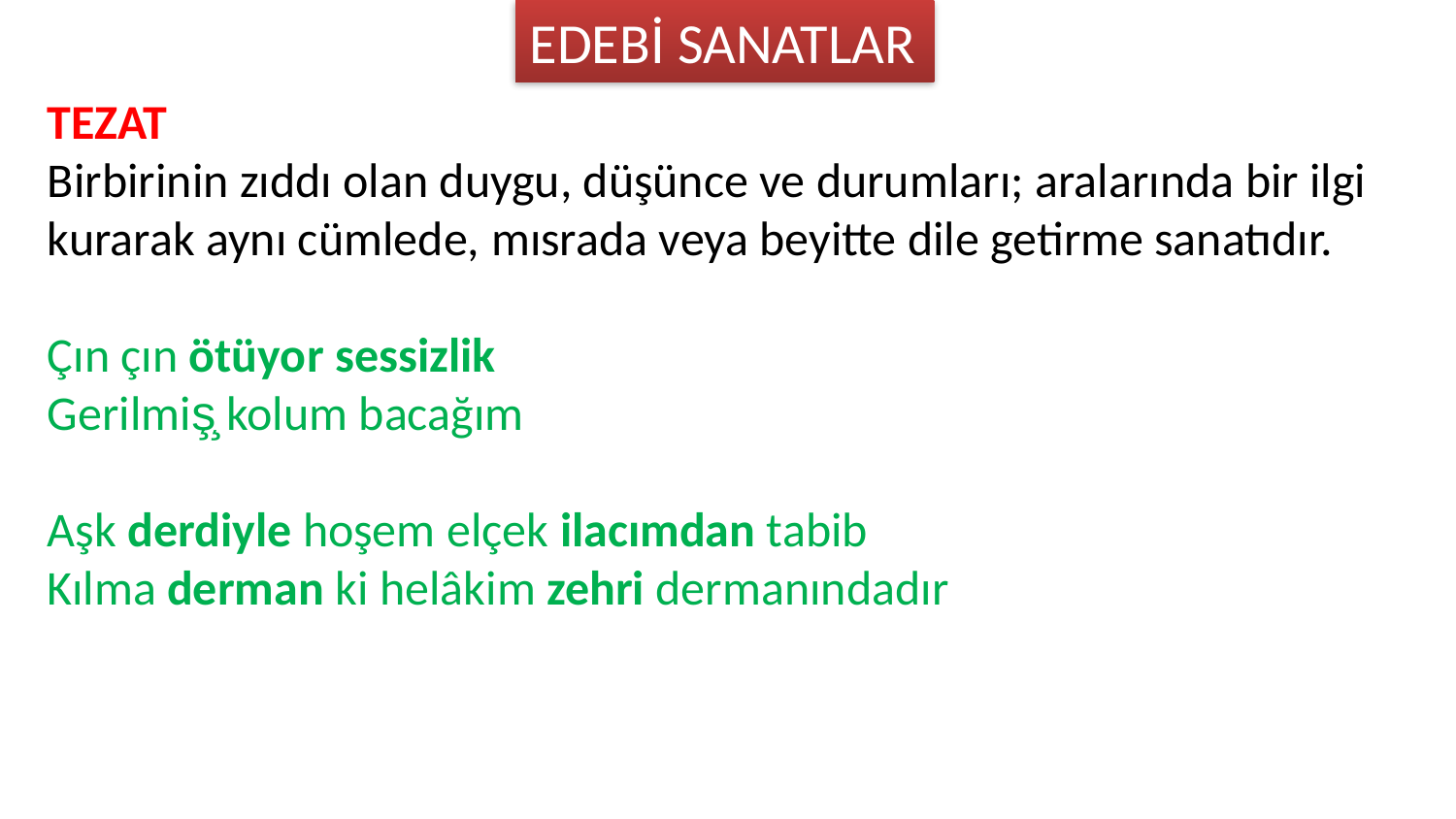

EDEBİ SANATLAR
TEZAT
Birbirinin zıddı olan duygu, düşünce ve durumları; aralarında bir ilgi kurarak aynı cümlede, mısrada veya beyitte dile getirme sanatıdır.

Çın çın ötüyor sessizlik
Gerilmiş̧ kolum bacağım

Aşk derdiyle hoşem elçek ilacımdan tabib
Kılma derman ki helâkim zehri dermanındadır